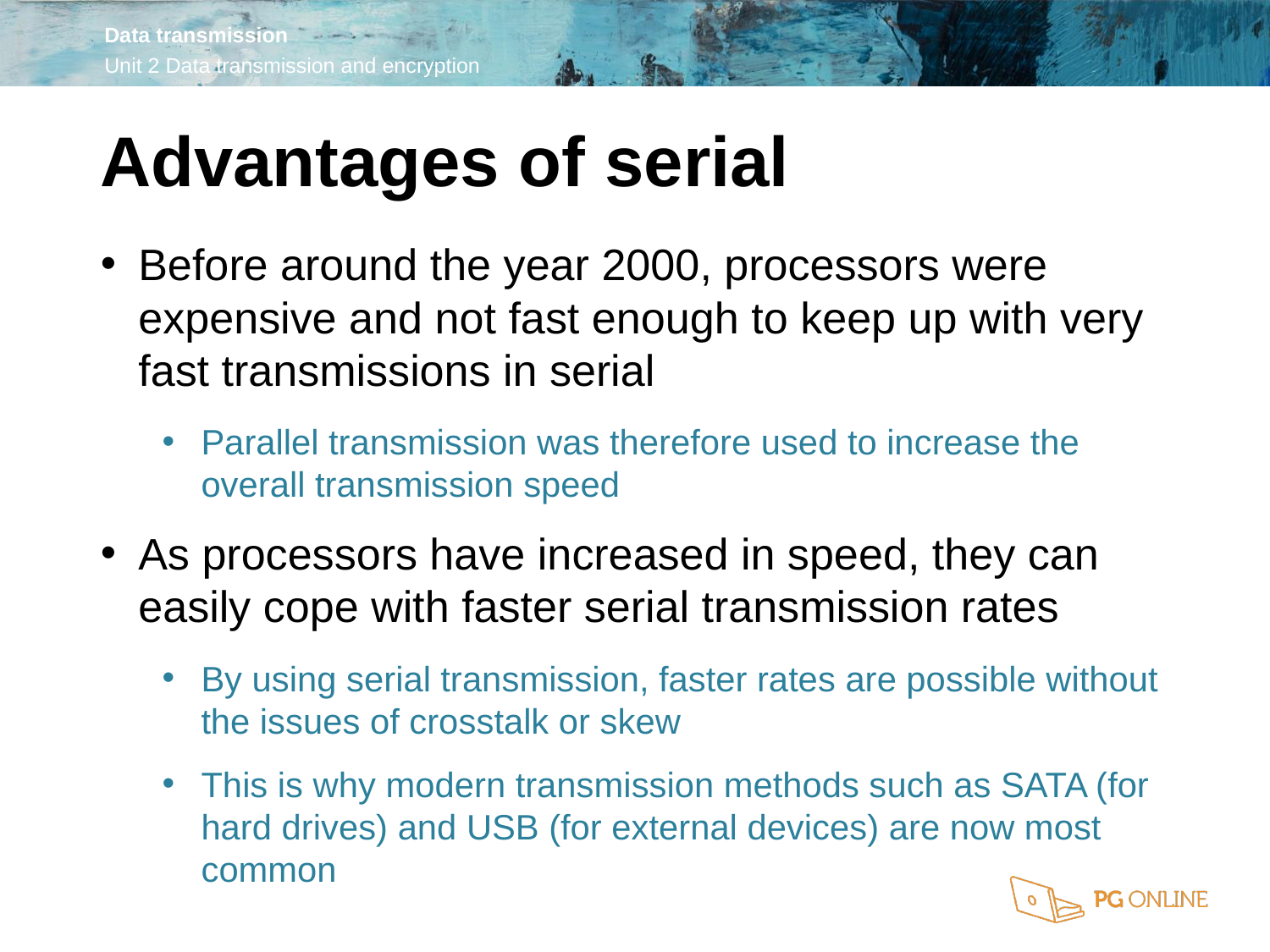

Advantages of serial
Before around the year 2000, processors were expensive and not fast enough to keep up with very fast transmissions in serial
Parallel transmission was therefore used to increase the overall transmission speed
As processors have increased in speed, they can easily cope with faster serial transmission rates
By using serial transmission, faster rates are possible without the issues of crosstalk or skew
This is why modern transmission methods such as SATA (for hard drives) and USB (for external devices) are now most common